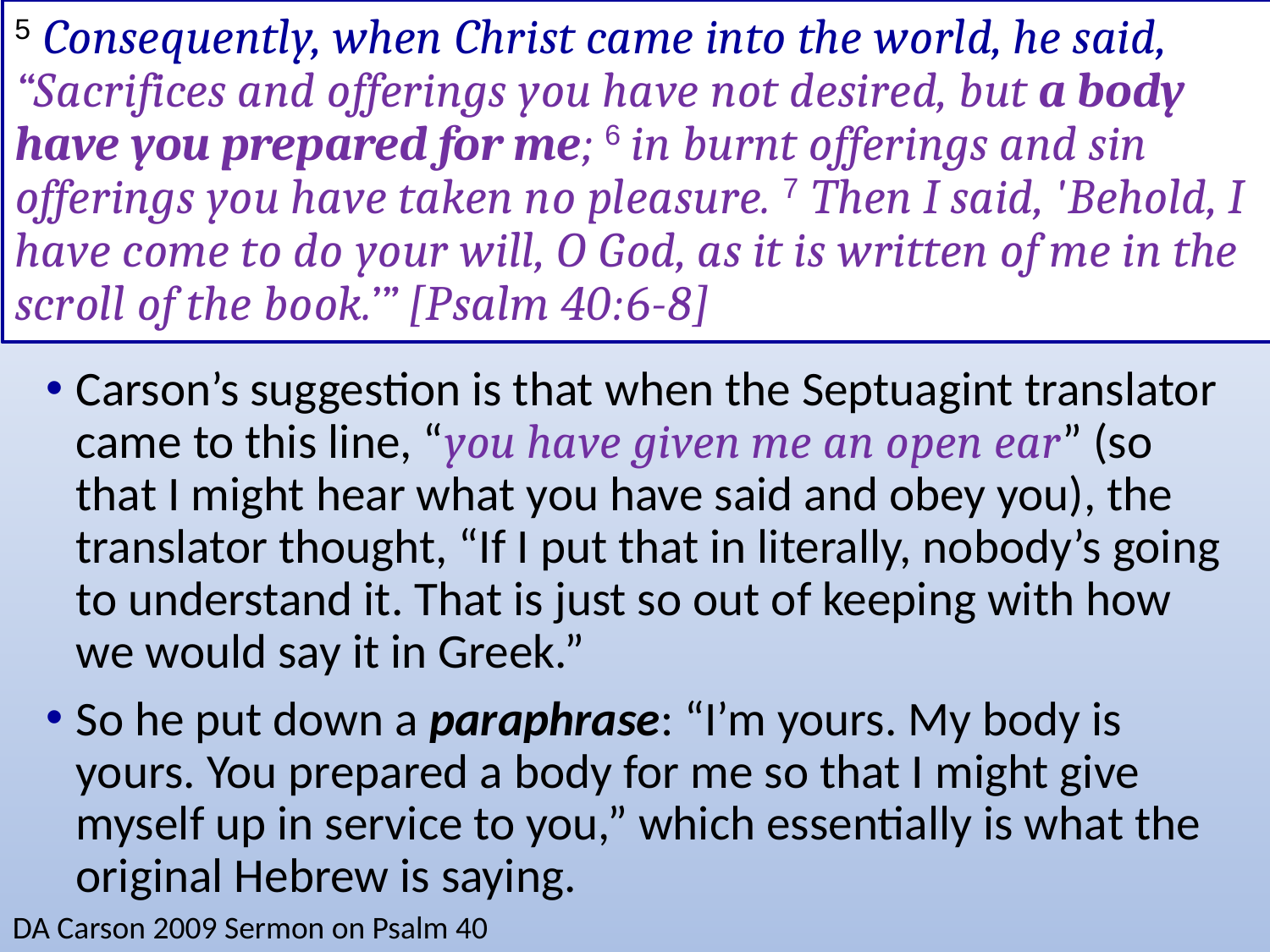

# 5 Consequently, when Christ came into the world, he said, “Sacrifices and offerings you have not desired, but a body have you prepared for me; 6 in burnt offerings and sin offerings you have taken no pleasure. 7 Then I said, 'Behold, I have come to do your will, O God, as it is written of me in the scroll of the book.’” [Psalm 40:6-8]
Carson’s suggestion is that when the Septuagint translator came to this line, “you have given me an open ear” (so that I might hear what you have said and obey you), the translator thought, “If I put that in literally, nobody’s going to understand it. That is just so out of keeping with how we would say it in Greek.”
So he put down a paraphrase: “I’m yours. My body is yours. You prepared a body for me so that I might give myself up in service to you,” which essentially is what the original Hebrew is saying.
DA Carson 2009 Sermon on Psalm 40